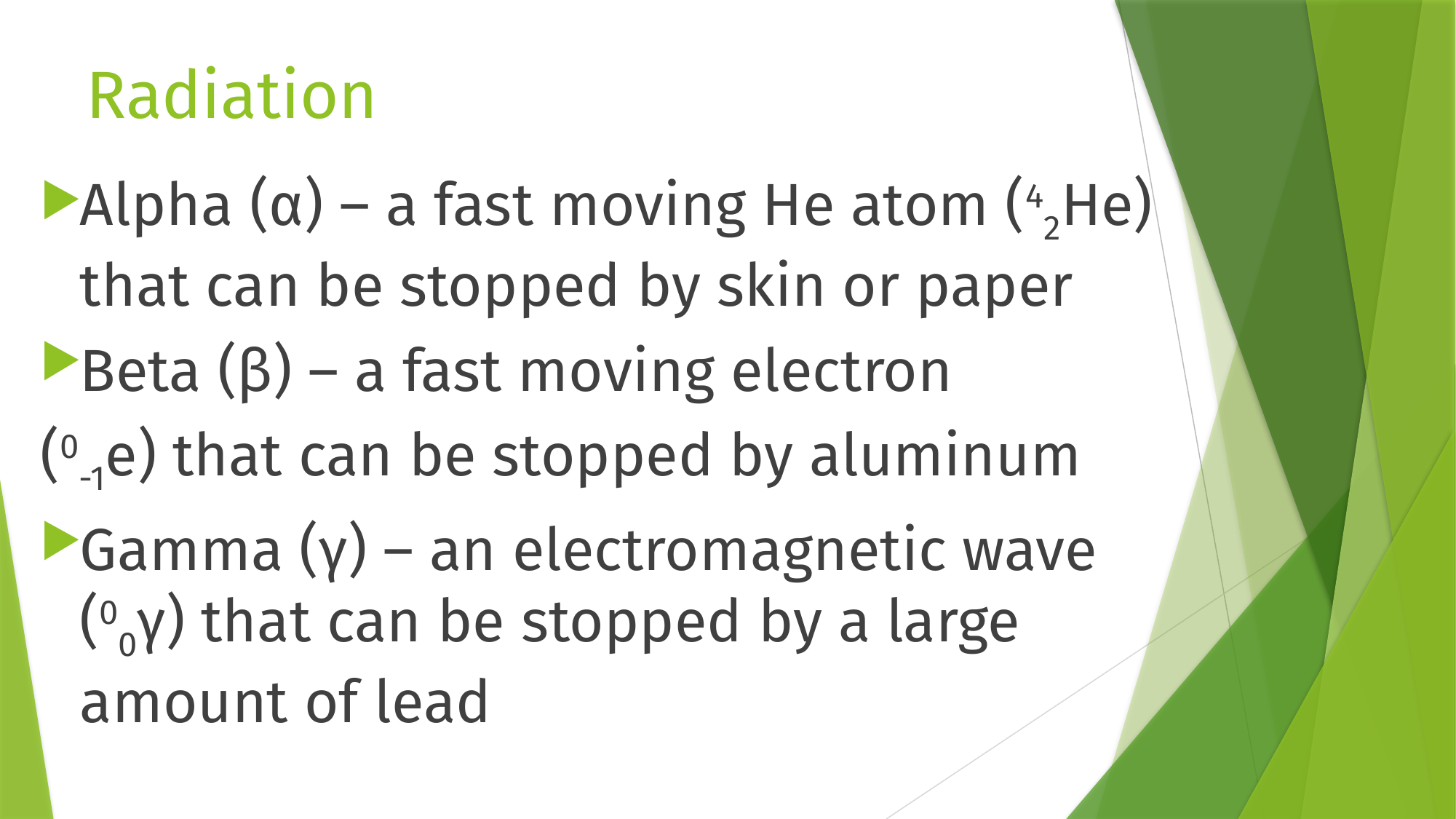

# Radiation
Alpha (α) – a fast moving He atom (42He) that can be stopped by skin or paper
Beta (β) – a fast moving electron
(0-1e) that can be stopped by aluminum
Gamma (γ) – an electromagnetic wave (00γ) that can be stopped by a large amount of lead